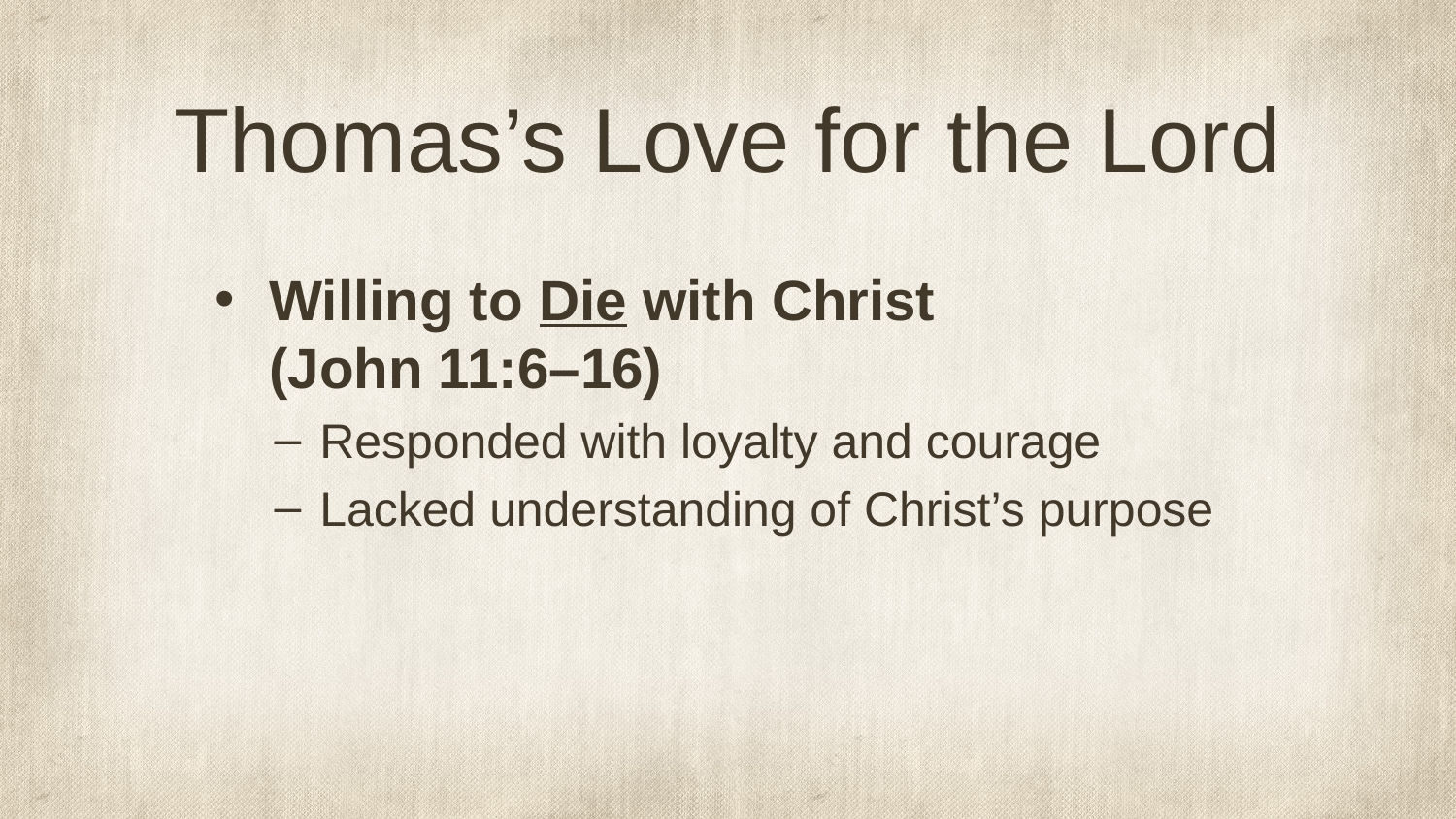

# Thomas’s Love for the Lord
Willing to Die with Christ
(John 11:6–16)
Responded with loyalty and courage
Lacked understanding of Christ’s purpose